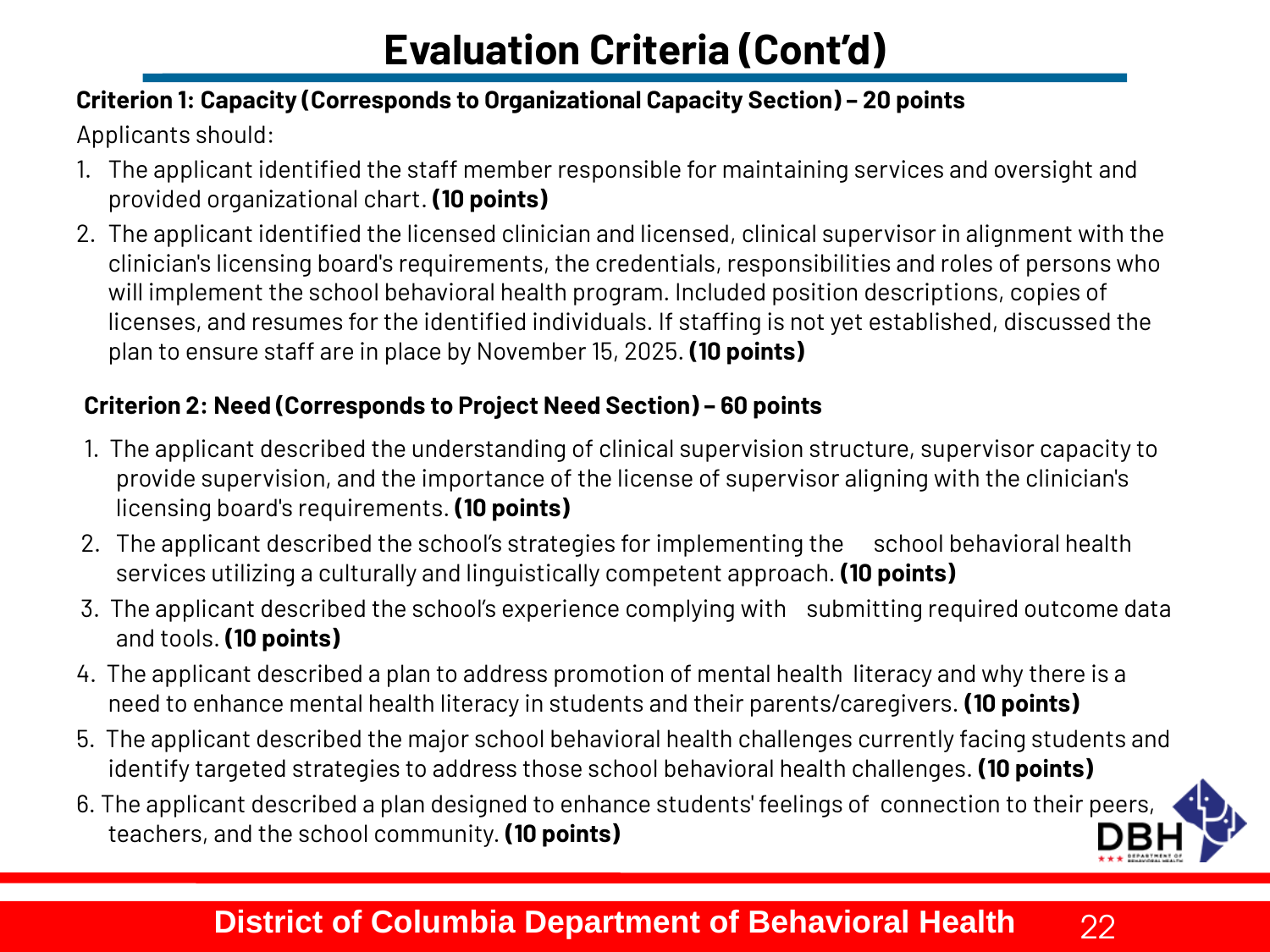

# Evaluation Criteria (Cont’d)
Criterion 1: Capacity (Corresponds to Organizational Capacity Section) – 20 points
Applicants should:
The applicant identified the staff member responsible for maintaining services and oversight and provided organizational chart. (10 points)
The applicant identified the licensed clinician and licensed, clinical supervisor in alignment with the clinician's licensing board's requirements, the credentials, responsibilities and roles of persons who will implement the school behavioral health program. Included position descriptions, copies of licenses, and resumes for the identified individuals. If staffing is not yet established, discussed the plan to ensure staff are in place by November 15, 2025. (10 points)

Criterion 2: Need (Corresponds to Project Need Section) – 60 points
1.  The applicant described the understanding of clinical supervision structure, supervisor capacity to provide supervision, and the importance of the license of supervisor aligning with the clinician's licensing board's requirements. (10 points)
 2. 	The applicant described the school’s strategies for implementing the      school behavioral health services utilizing a culturally and linguistically competent approach. (10 points)
 3.  The applicant described the school’s experience complying with    submitting required outcome data and tools. (10 points)
4.  The applicant described a plan to address promotion of mental health  literacy and why there is a need to enhance mental health literacy in students and their parents/caregivers. (10 points)
5.  The applicant described the major school behavioral health challenges currently facing students and identify targeted strategies to address those school behavioral health challenges. (10 points)
6. The applicant described a plan designed to enhance students' feelings of  connection to their peers, teachers, and the school community. (10 points)

22